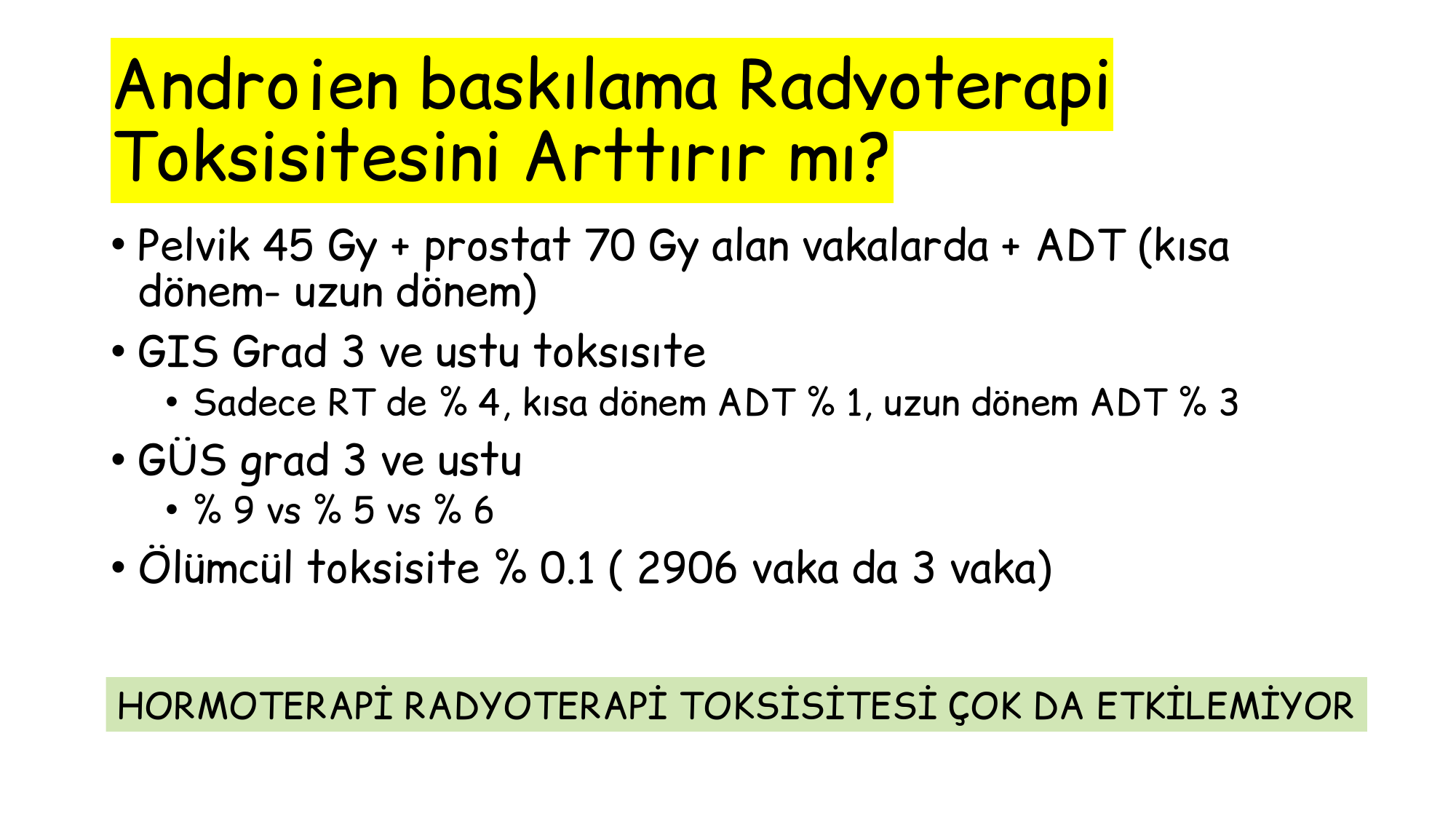

# Androjen baskılama Radyoterapi Toksisitesini Arttırır mı?
Pelvik 45 Gy + prostat 70 Gy alan vakalarda + ADT (kısa dönem- uzun dönem)
GIS Grad 3 ve ustu toksısıte
Sadece RT de % 4, kısa dönem ADT % 1, uzun dönem ADT % 3
GÜS grad 3 ve ustu
% 9 vs % 5 vs % 6
Ölümcül toksisite % 0.1 ( 2906 vaka da 3 vaka)
HORMOTERAPİ RADYOTERAPİ TOKSİSİTESİ ÇOK DA ETKİLEMİYOR